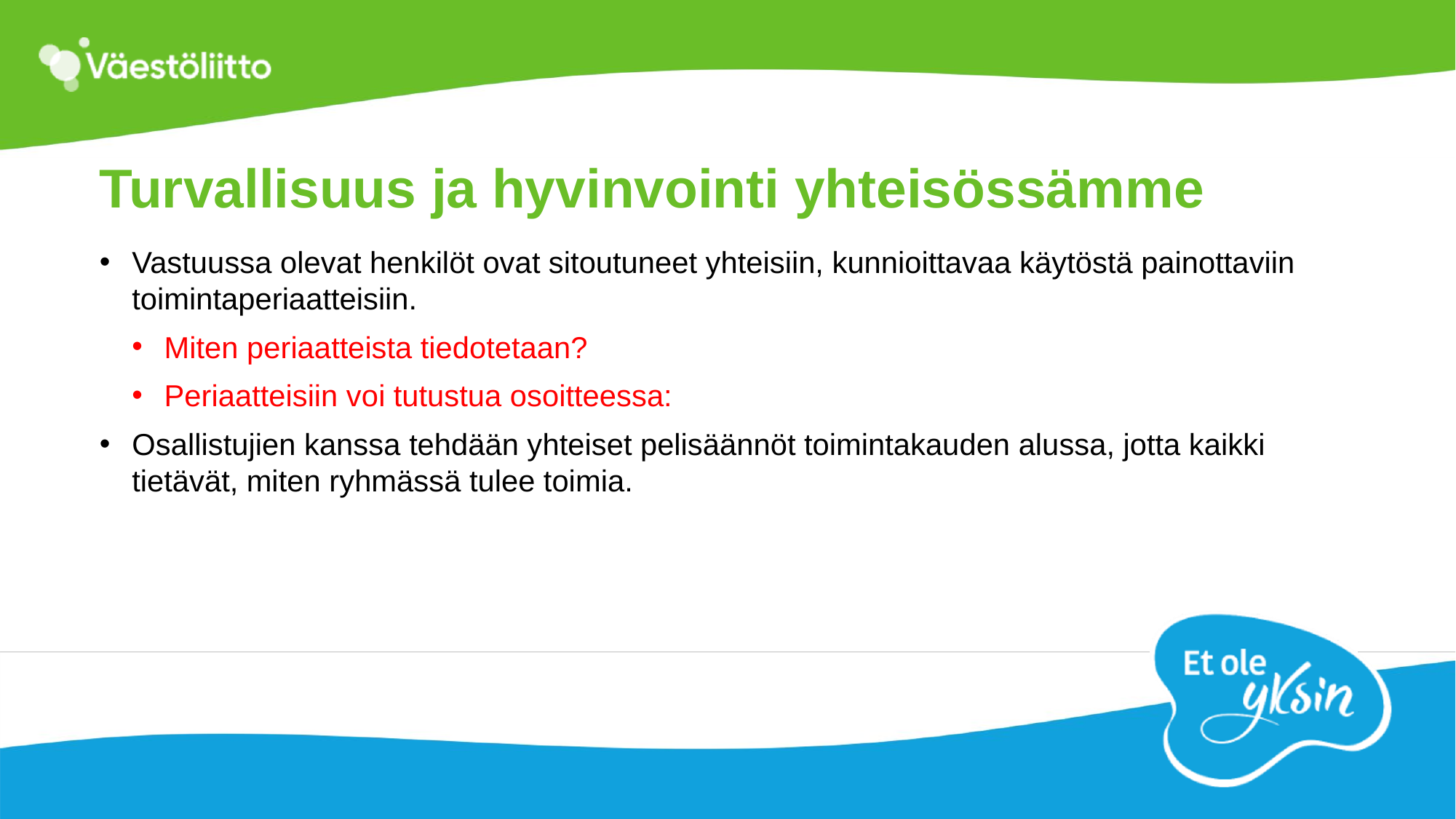

# Turvallisuus ja hyvinvointi yhteisössämme
Vastuussa olevat henkilöt ovat sitoutuneet yhteisiin, kunnioittavaa käytöstä painottaviin toimintaperiaatteisiin.
Miten periaatteista tiedotetaan?
Periaatteisiin voi tutustua osoitteessa:
Osallistujien kanssa tehdään yhteiset pelisäännöt toimintakauden alussa, jotta kaikki tietävät, miten ryhmässä tulee toimia.